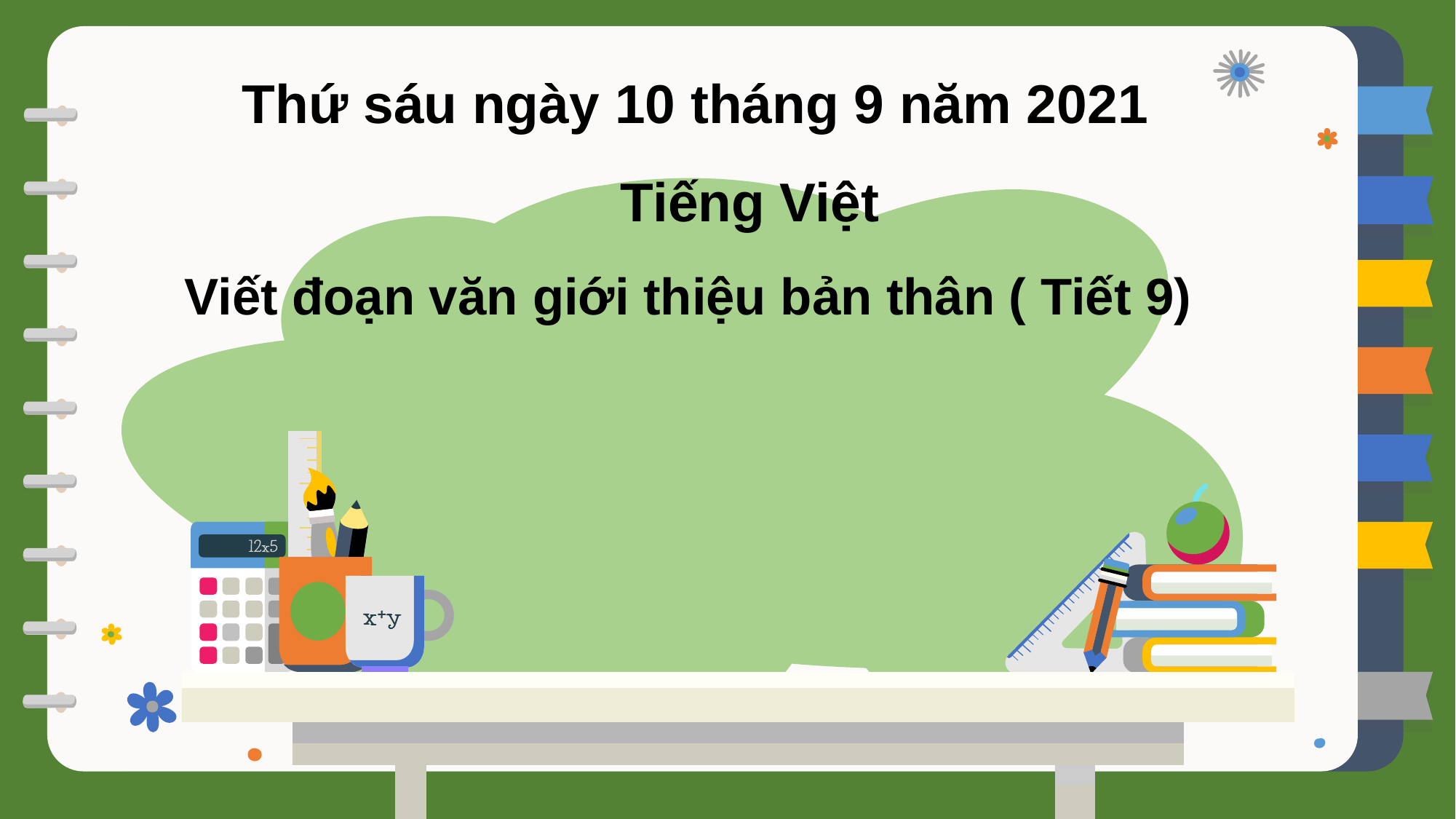

Thứ sáu ngày 10 tháng 9 năm 2021
	Tiếng Việt
Viết đoạn văn giới thiệu bản thân ( Tiết 9)